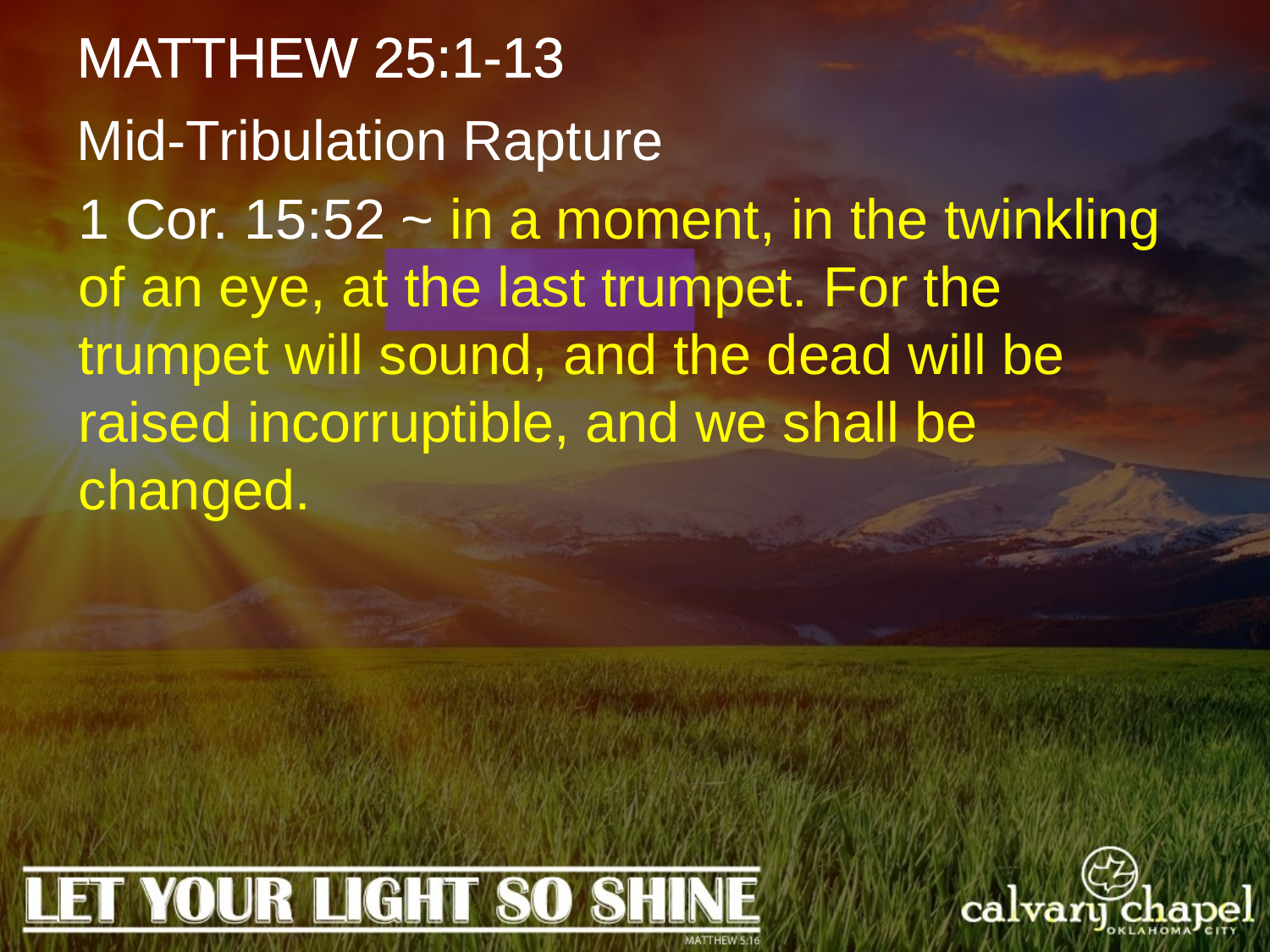

MATTHEW 25:1-13
Mid-Tribulation Rapture
1 Cor. 15:52 ~ in a moment, in the twinkling of an eye, at the last trumpet. For the trumpet will sound, and the dead will be raised incorruptible, and we shall be changed.